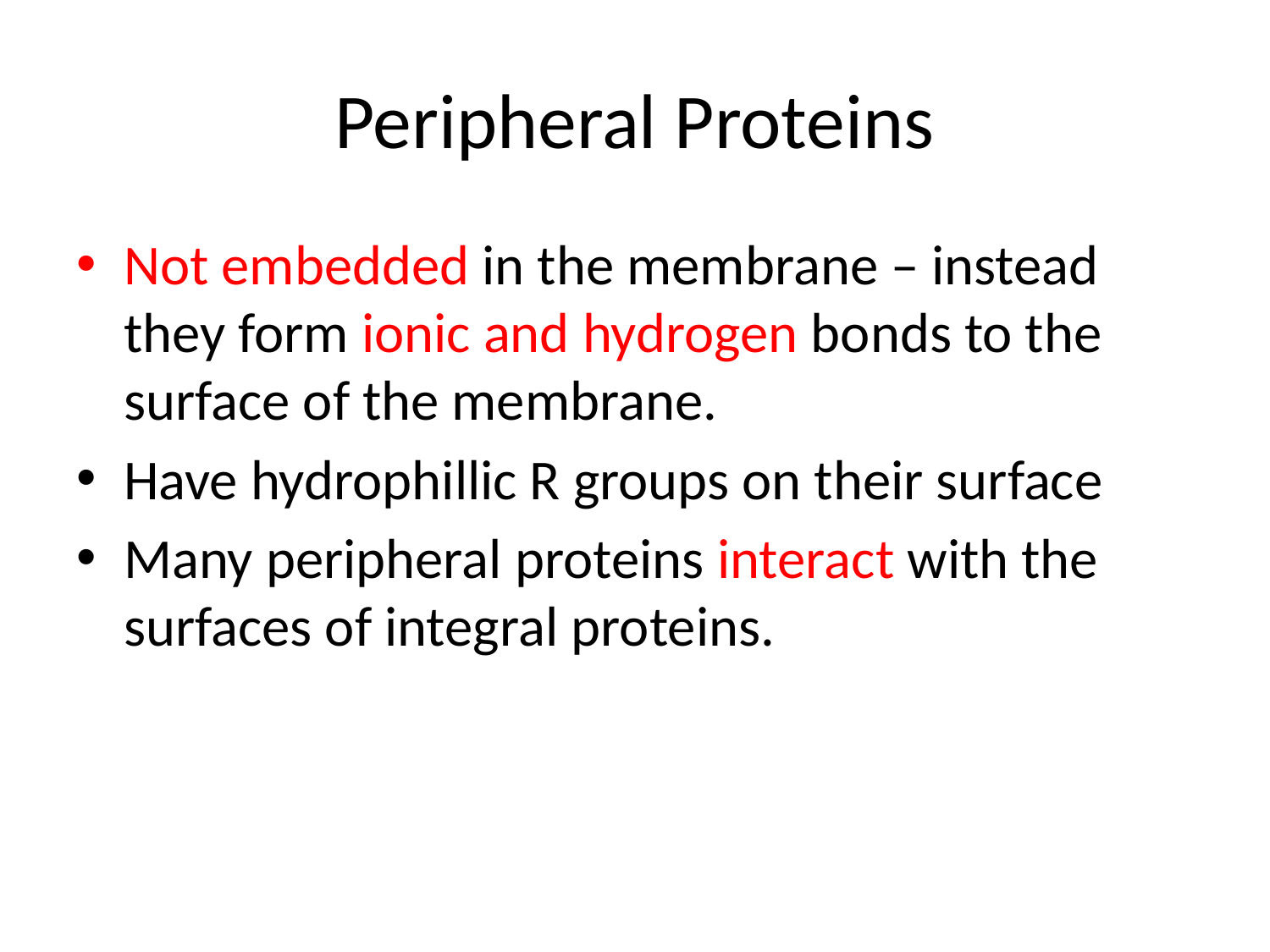

# Peripheral Proteins
Not embedded in the membrane – instead they form ionic and hydrogen bonds to the surface of the membrane.
Have hydrophillic R groups on their surface
Many peripheral proteins interact with the surfaces of integral proteins.